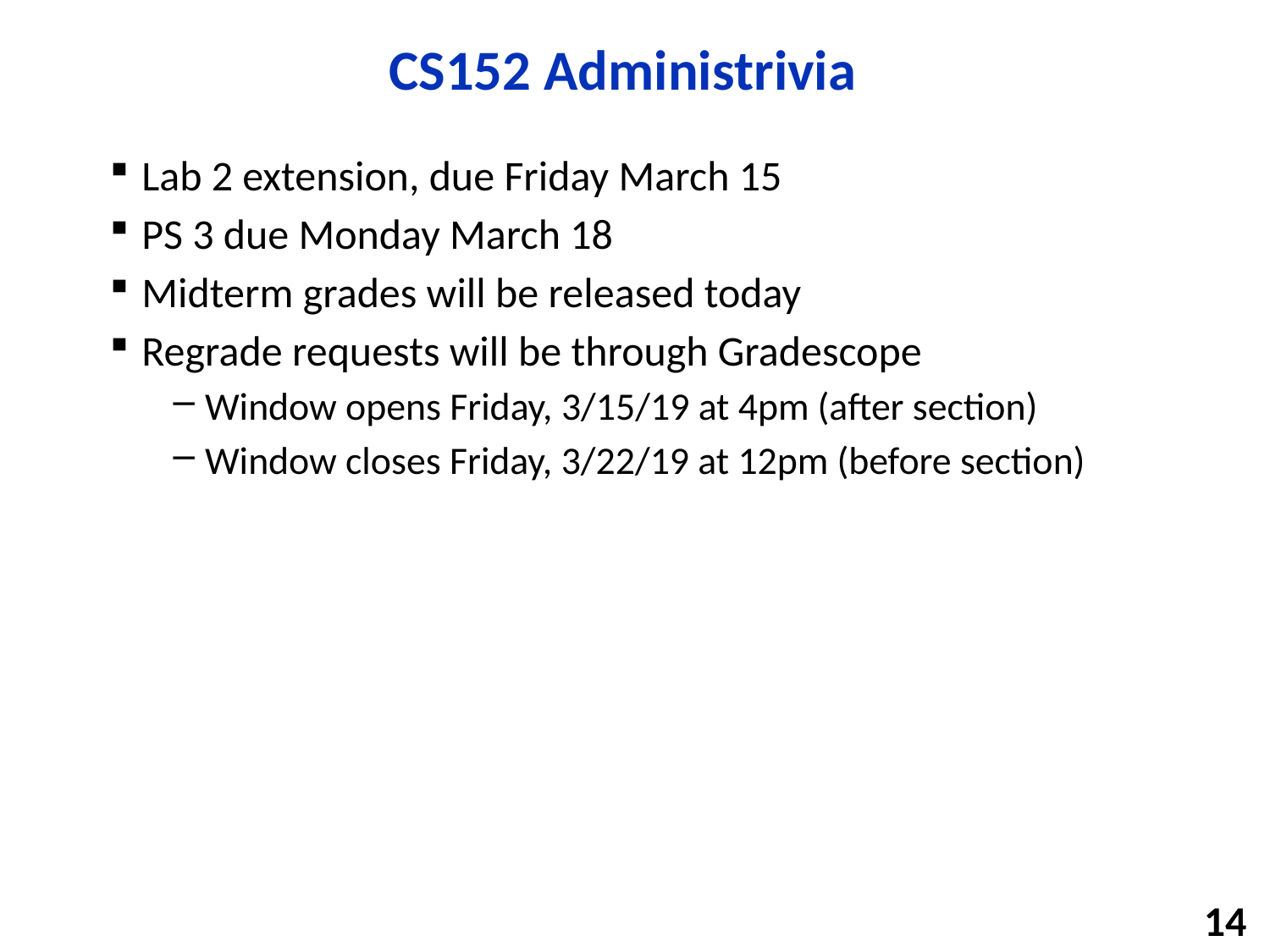

# CS152 Administrivia
Lab 2 extension, due Friday March 15
PS 3 due Monday March 18
Midterm grades will be released today
Regrade requests will be through Gradescope
Window opens Friday, 3/15/19 at 4pm (after section)
Window closes Friday, 3/22/19 at 12pm (before section)

14